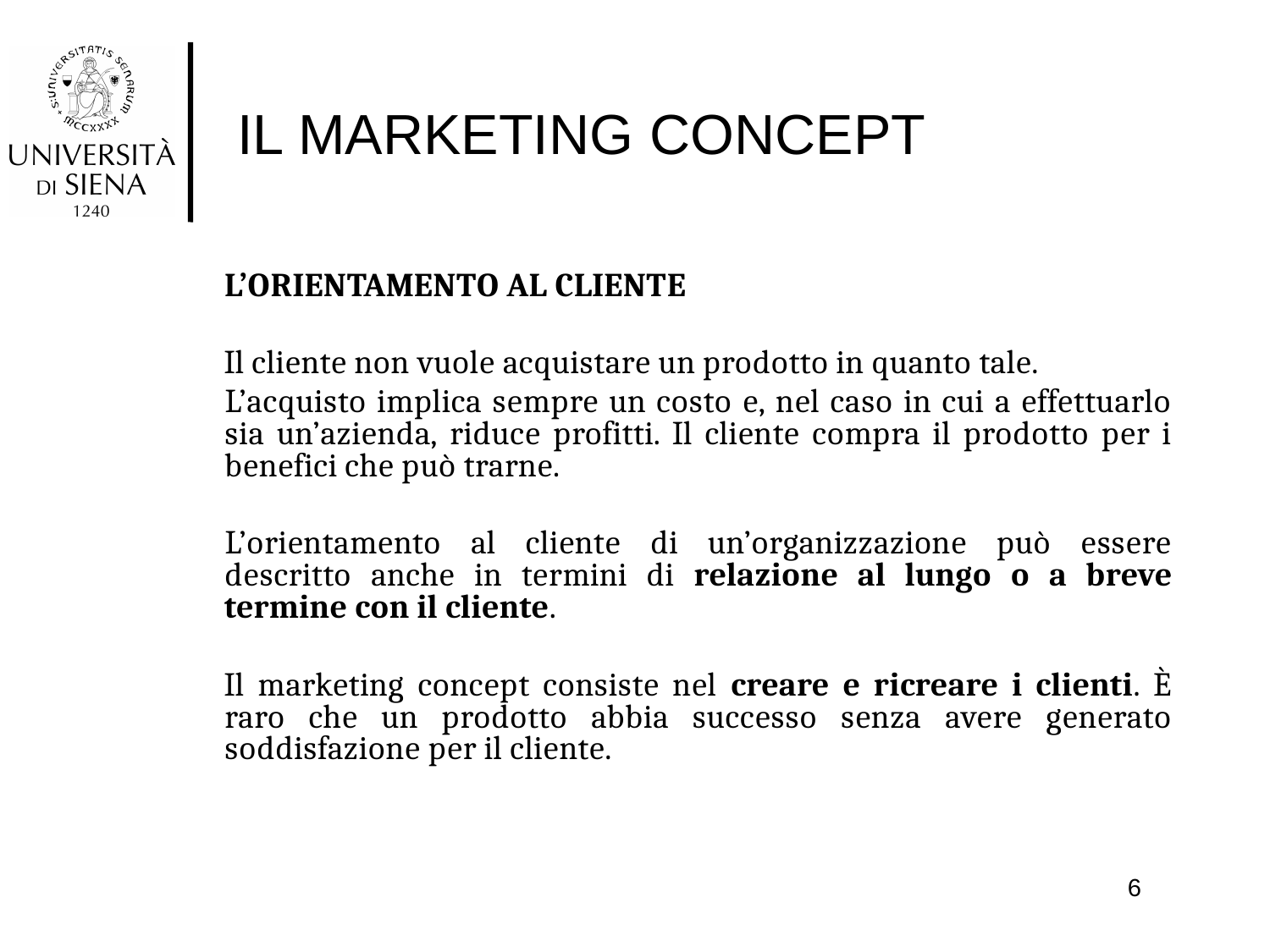

# IL MARKETING CONCEPT
L’ORIENTAMENTO AL CLIENTE

Il cliente non vuole acquistare un prodotto in quanto tale.
L’acquisto implica sempre un costo e, nel caso in cui a effettuarlo sia un’azienda, riduce profitti. Il cliente compra il prodotto per i benefici che può trarne.

L’orientamento al cliente di un’organizzazione può essere descritto anche in termini di relazione al lungo o a breve termine con il cliente.

Il marketing concept consiste nel creare e ricreare i clienti. È raro che un prodotto abbia successo senza avere generato soddisfazione per il cliente.

6